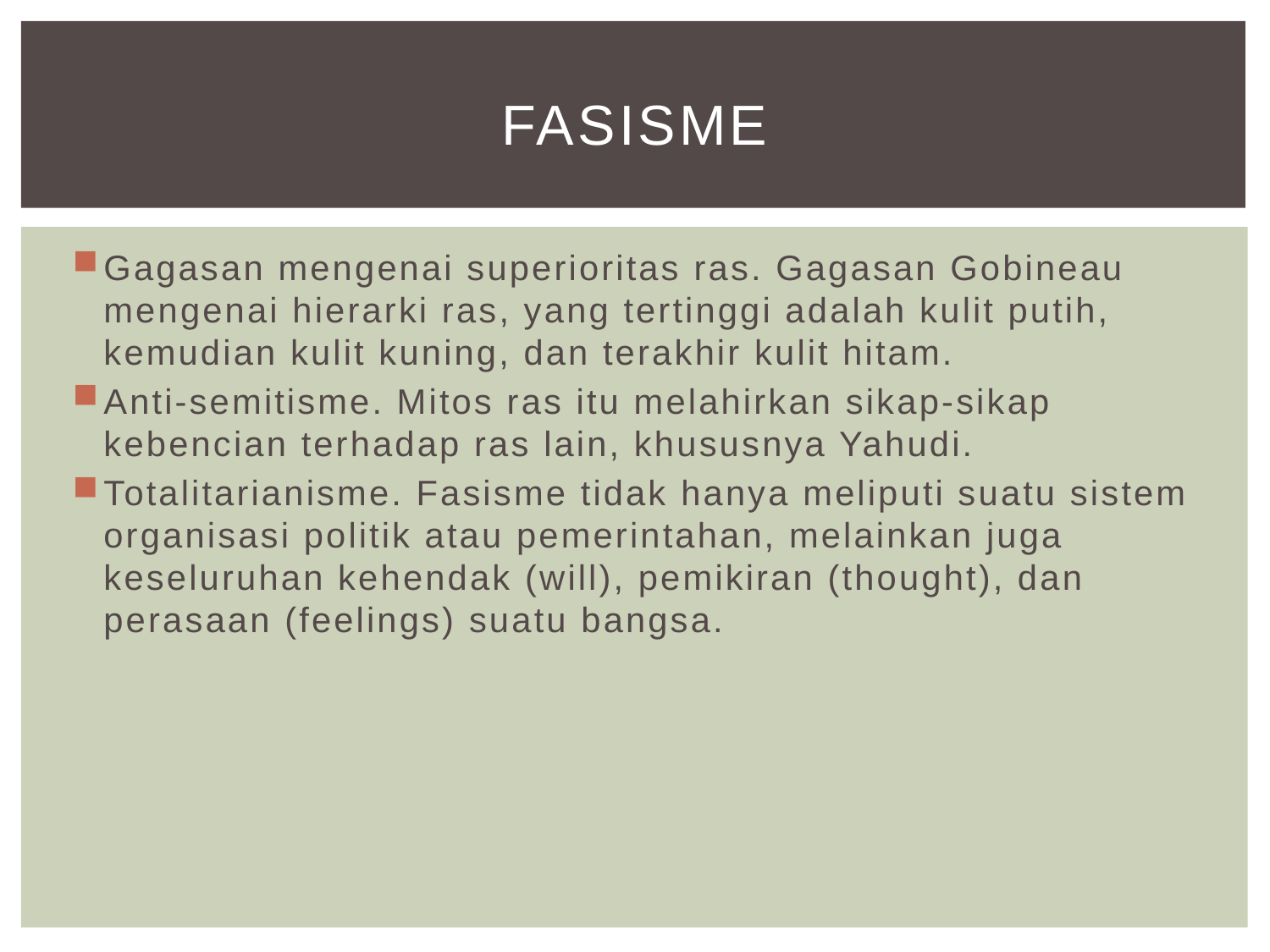

# FASISME
Gagasan mengenai superioritas ras. Gagasan Gobineau mengenai hierarki ras, yang tertinggi adalah kulit putih, kemudian kulit kuning, dan terakhir kulit hitam.
Anti-semitisme. Mitos ras itu melahirkan sikap-sikap kebencian terhadap ras lain, khususnya Yahudi.
Totalitarianisme. Fasisme tidak hanya meliputi suatu sistem organisasi politik atau pemerintahan, melainkan juga keseluruhan kehendak (will), pemikiran (thought), dan perasaan (feelings) suatu bangsa.